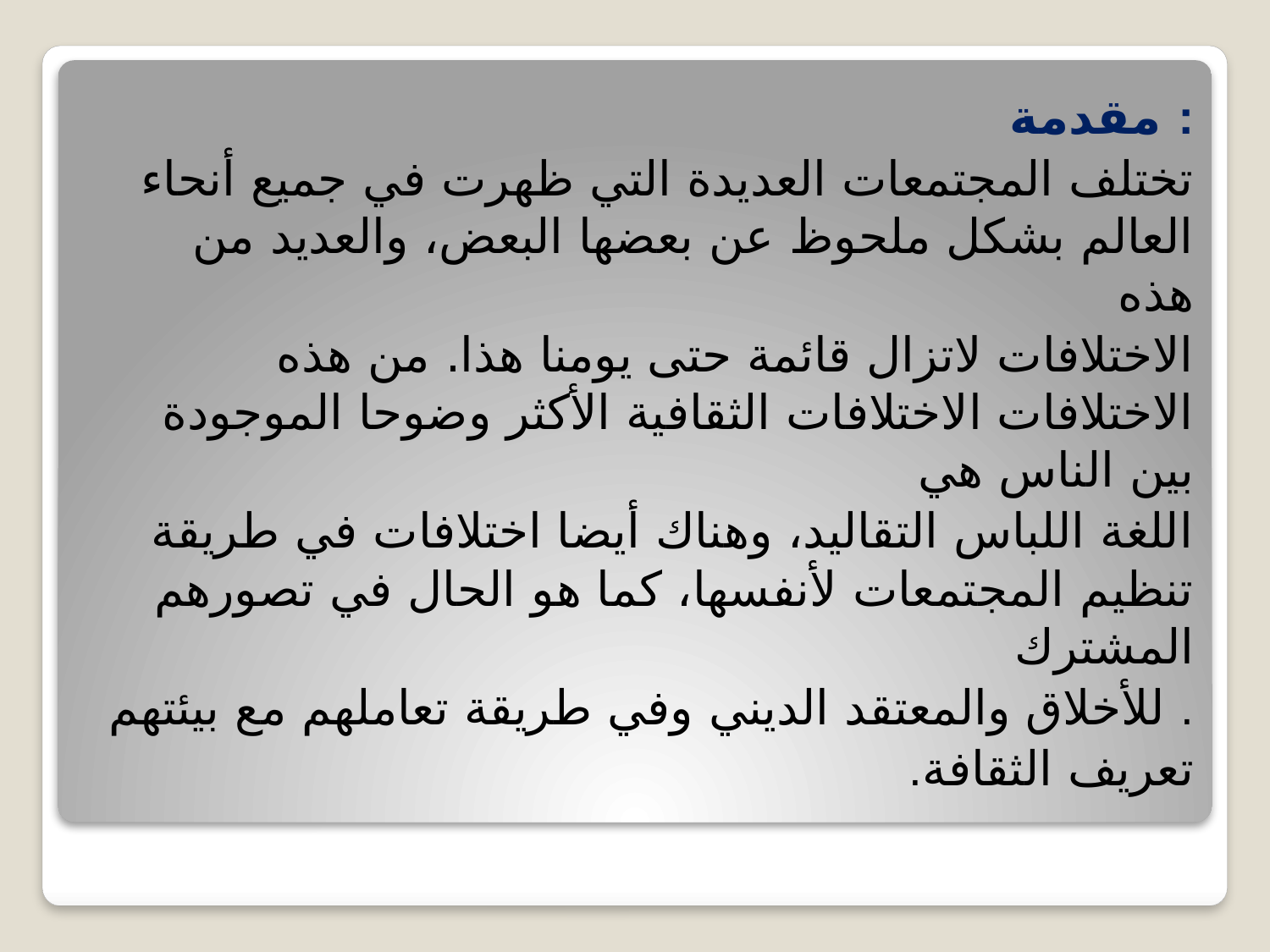

مقدمة :
تختلف المجتمعات العديدة التي ظهرت في جميع أنحاء العالم بشكل ملحوظ عن بعضها البعض، والعديد من هذه
الاختلافات لاتزال قائمة حتى يومنا هذا. من هذه الاختلافات الاختلافات الثقافية الأكثر وضوحا الموجودة بين الناس هي
اللغة اللباس التقاليد، وهناك أيضا اختلافات في طريقة تنظيم المجتمعات لأنفسها، كما هو الحال في تصورهم المشترك
للأخلاق والمعتقد الديني وفي طريقة تعاملهم مع بيئتهم .
.تعريف الثقافة